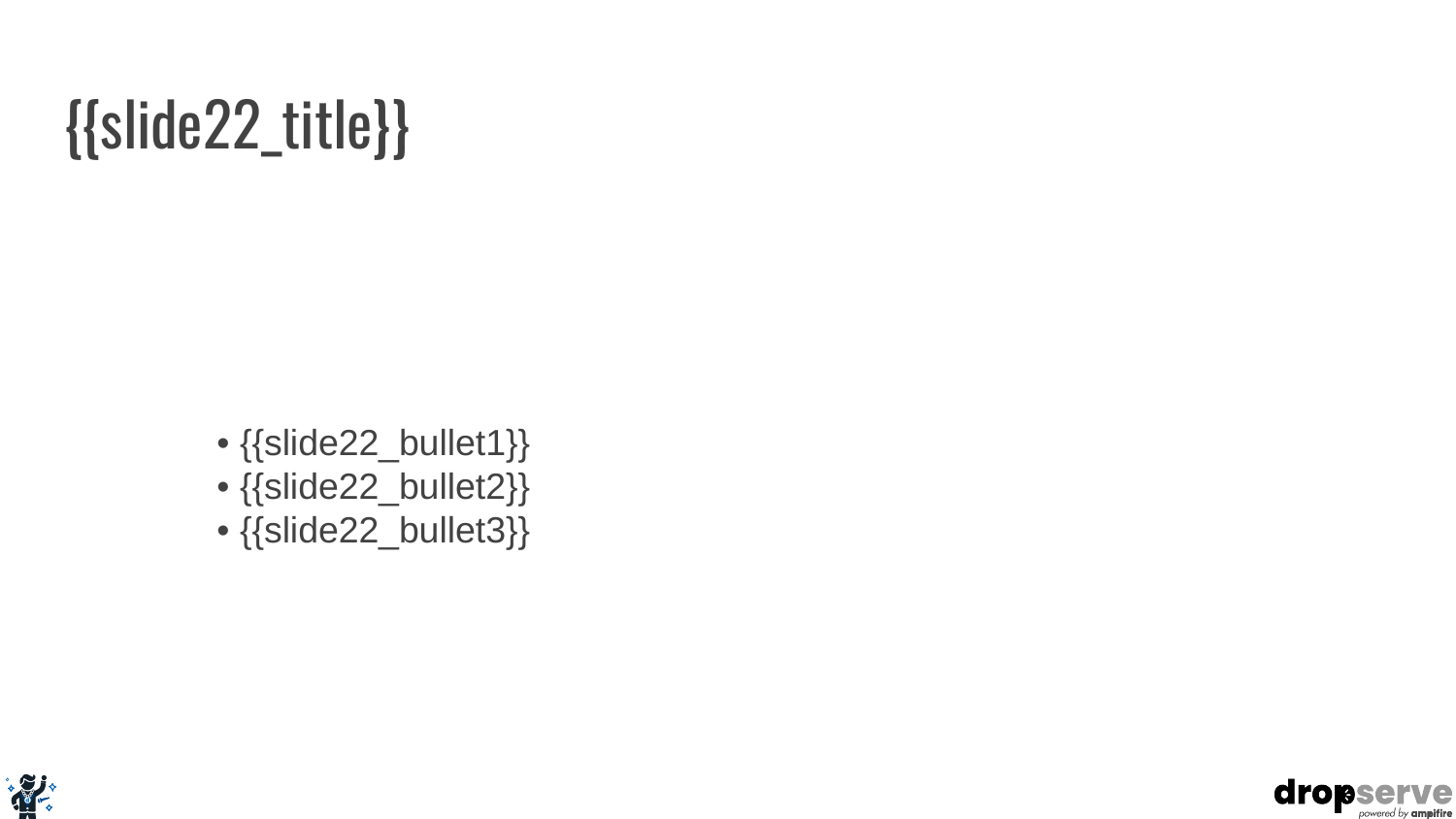

# {{slide22_title}}
• {{slide22_bullet1}}
• {{slide22_bullet2}}
• {{slide22_bullet3}}